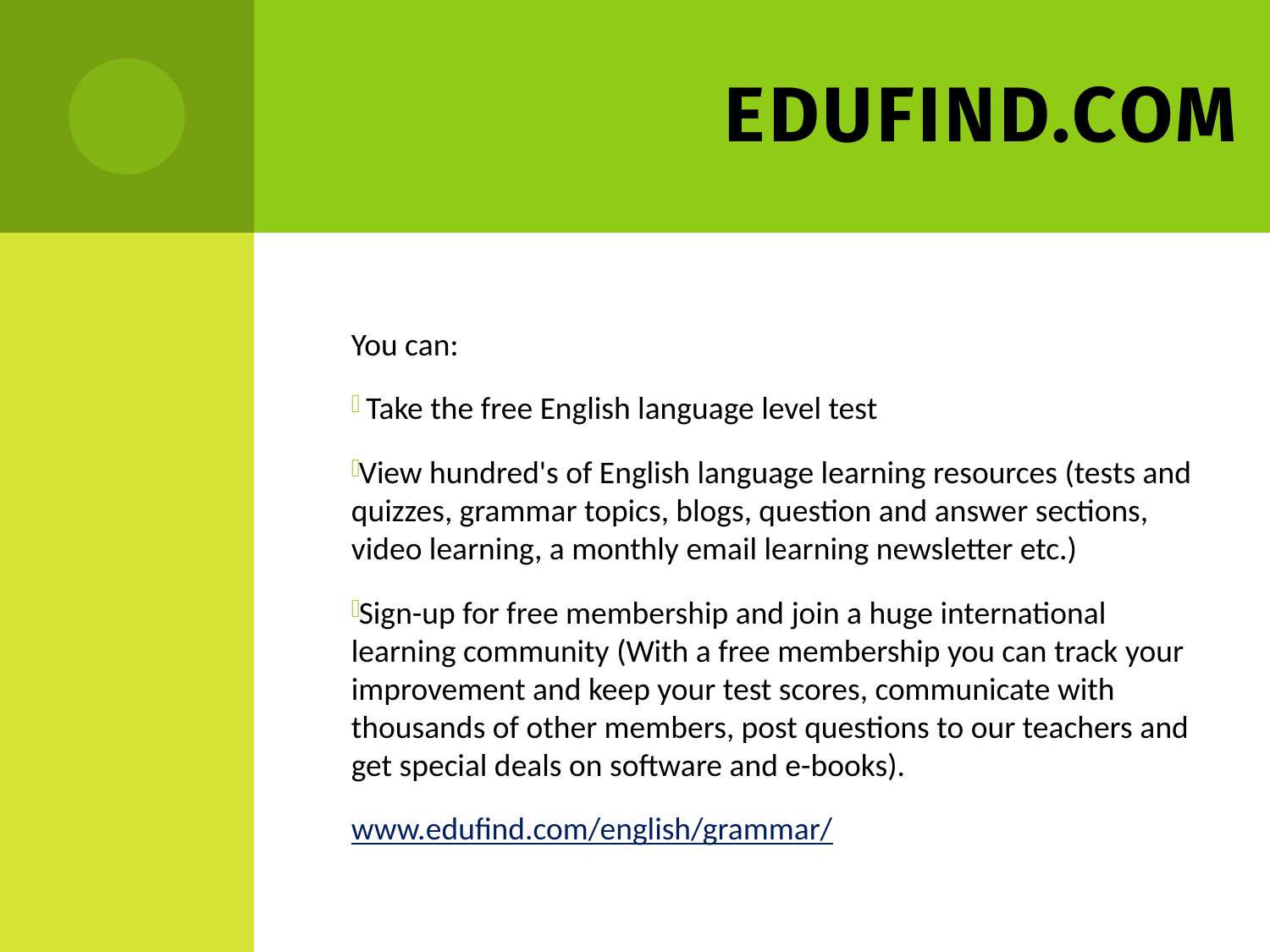

# edufind.com
You can:
 Take the free English language level test
View hundred's of English language learning resources (tests and quizzes, grammar topics, blogs, question and answer sections, video learning, a monthly email learning newsletter etc.)
Sign-up for free membership and join a huge international learning community (With a free membership you can track your improvement and keep your test scores, communicate with thousands of other members, post questions to our teachers and get special deals on software and e-books).
www.edufind.com/english/grammar/